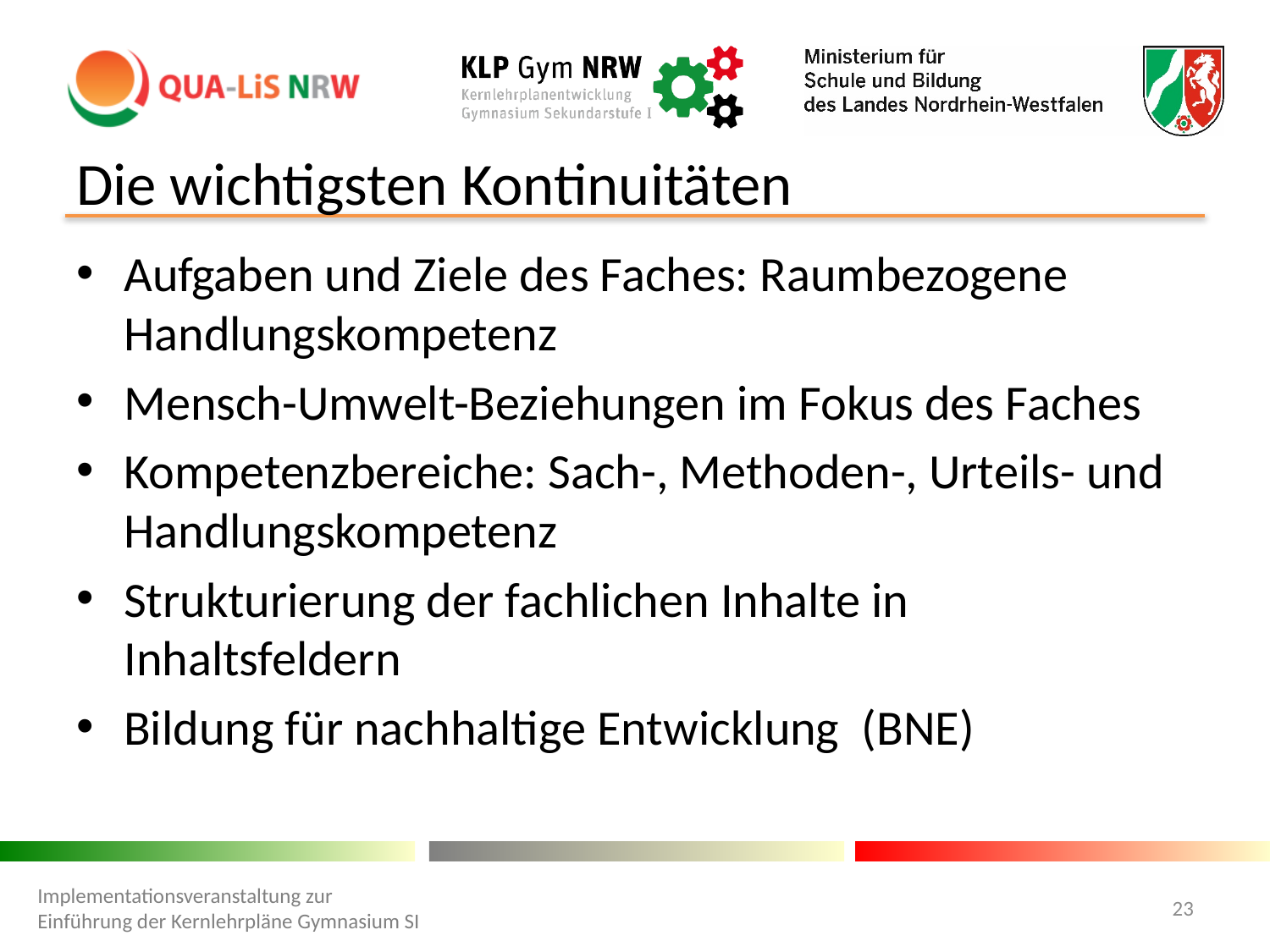

# Die wichtigsten Kontinuitäten
Aufgaben und Ziele des Faches: Raumbezogene Handlungskompetenz
Mensch-Umwelt-Beziehungen im Fokus des Faches
Kompetenzbereiche: Sach-, Methoden-, Urteils- und Handlungskompetenz
Strukturierung der fachlichen Inhalte in Inhaltsfeldern
Bildung für nachhaltige Entwicklung  (BNE)
Implementationsveranstaltung zur Einführung der Kernlehrpläne Gymnasium SI
23